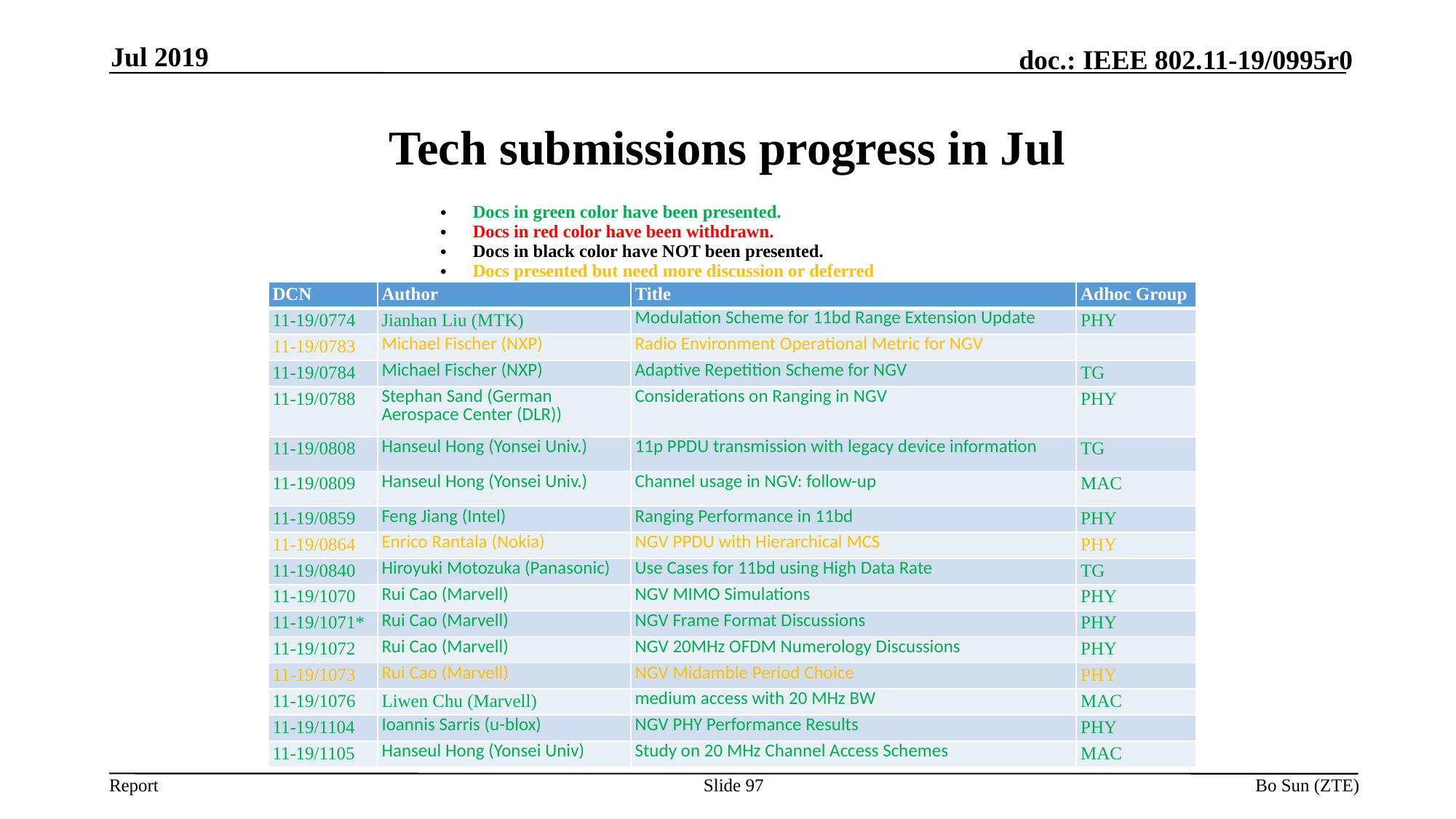

Jul 2019
# Tech submissions progress in Jul
Notes:
Docs in green color have been presented.
Docs in red color have been withdrawn.
Docs in black color have NOT been presented.
Docs presented but need more discussion or deferred
| DCN | Author | Title | Adhoc Group |
| --- | --- | --- | --- |
| 11-19/0774 | Jianhan Liu (MTK) | Modulation Scheme for 11bd Range Extension Update | PHY |
| 11-19/0783 | Michael Fischer (NXP) | Radio Environment Operational Metric for NGV |  |
| 11-19/0784 | Michael Fischer (NXP) | Adaptive Repetition Scheme for NGV | TG |
| 11-19/0788 | Stephan Sand (German Aerospace Center (DLR)) | Considerations on Ranging in NGV | PHY |
| 11-19/0808 | Hanseul Hong (Yonsei Univ.) | 11p PPDU transmission with legacy device information | TG |
| 11-19/0809 | Hanseul Hong (Yonsei Univ.) | Channel usage in NGV: follow-up | MAC |
| 11-19/0859 | Feng Jiang (Intel) | Ranging Performance in 11bd | PHY |
| 11-19/0864 | Enrico Rantala (Nokia) | NGV PPDU with Hierarchical MCS | PHY |
| 11-19/0840 | Hiroyuki Motozuka (Panasonic) | Use Cases for 11bd using High Data Rate | TG |
| 11-19/1070 | Rui Cao (Marvell) | NGV MIMO Simulations | PHY |
| 11-19/1071\* | Rui Cao (Marvell) | NGV Frame Format Discussions | PHY |
| 11-19/1072 | Rui Cao (Marvell) | NGV 20MHz OFDM Numerology Discussions | PHY |
| 11-19/1073 | Rui Cao (Marvell) | NGV Midamble Period Choice | PHY |
| 11-19/1076 | Liwen Chu (Marvell) | medium access with 20 MHz BW | MAC |
| 11-19/1104 | Ioannis Sarris (u-blox) | NGV PHY Performance Results | PHY |
| 11-19/1105 | Hanseul Hong (Yonsei Univ) | Study on 20 MHz Channel Access Schemes | MAC |
Slide 97
Bo Sun (ZTE)